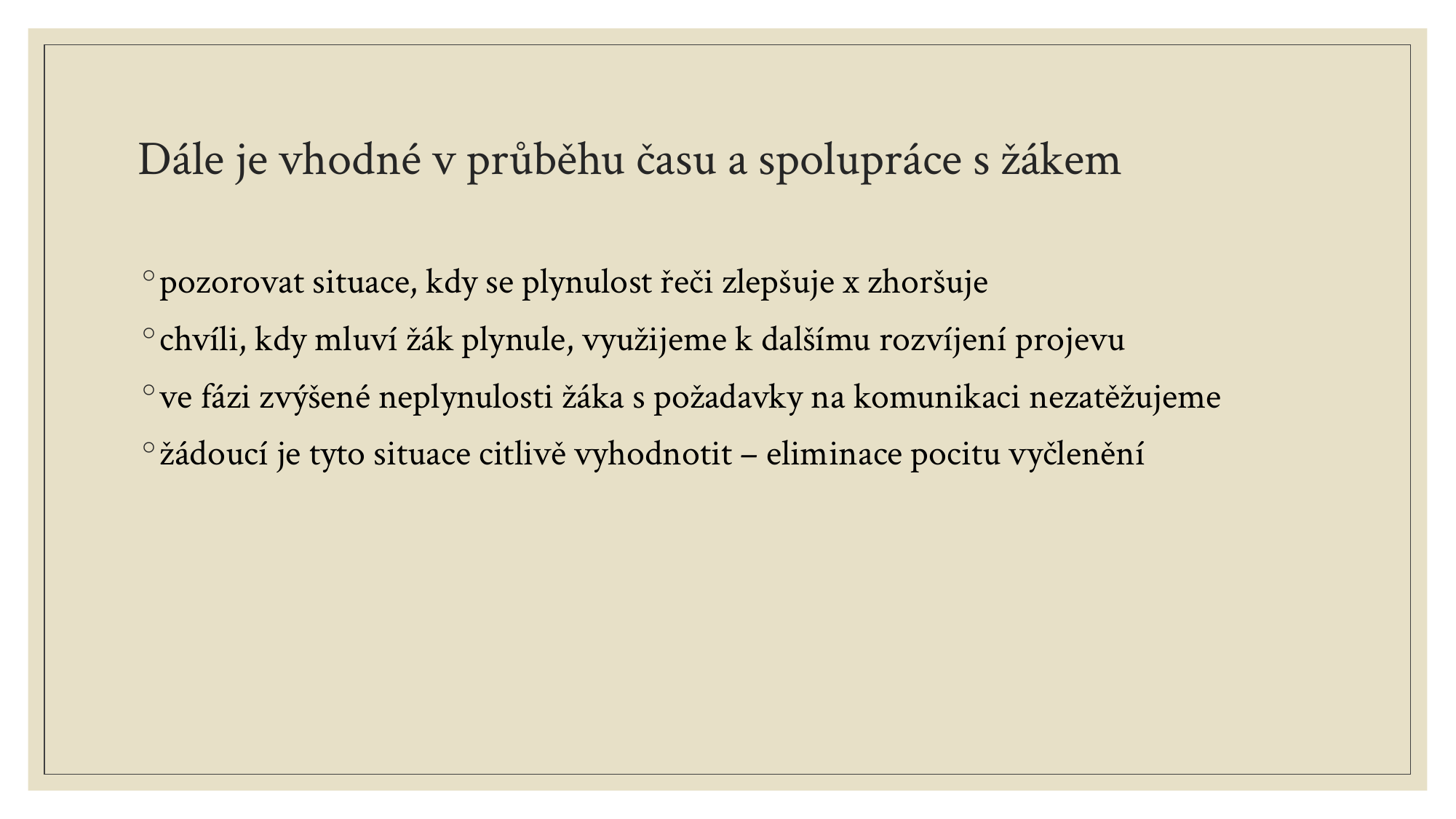

# Dále je vhodné v průběhu času a spolupráce s žákem
pozorovat situace, kdy se plynulost řeči zlepšuje x zhoršuje
chvíli, kdy mluví žák plynule, využijeme k dalšímu rozvíjení projevu
ve fázi zvýšené neplynulosti žáka s požadavky na komunikaci nezatěžujeme
žádoucí je tyto situace citlivě vyhodnotit – eliminace pocitu vyčlenění